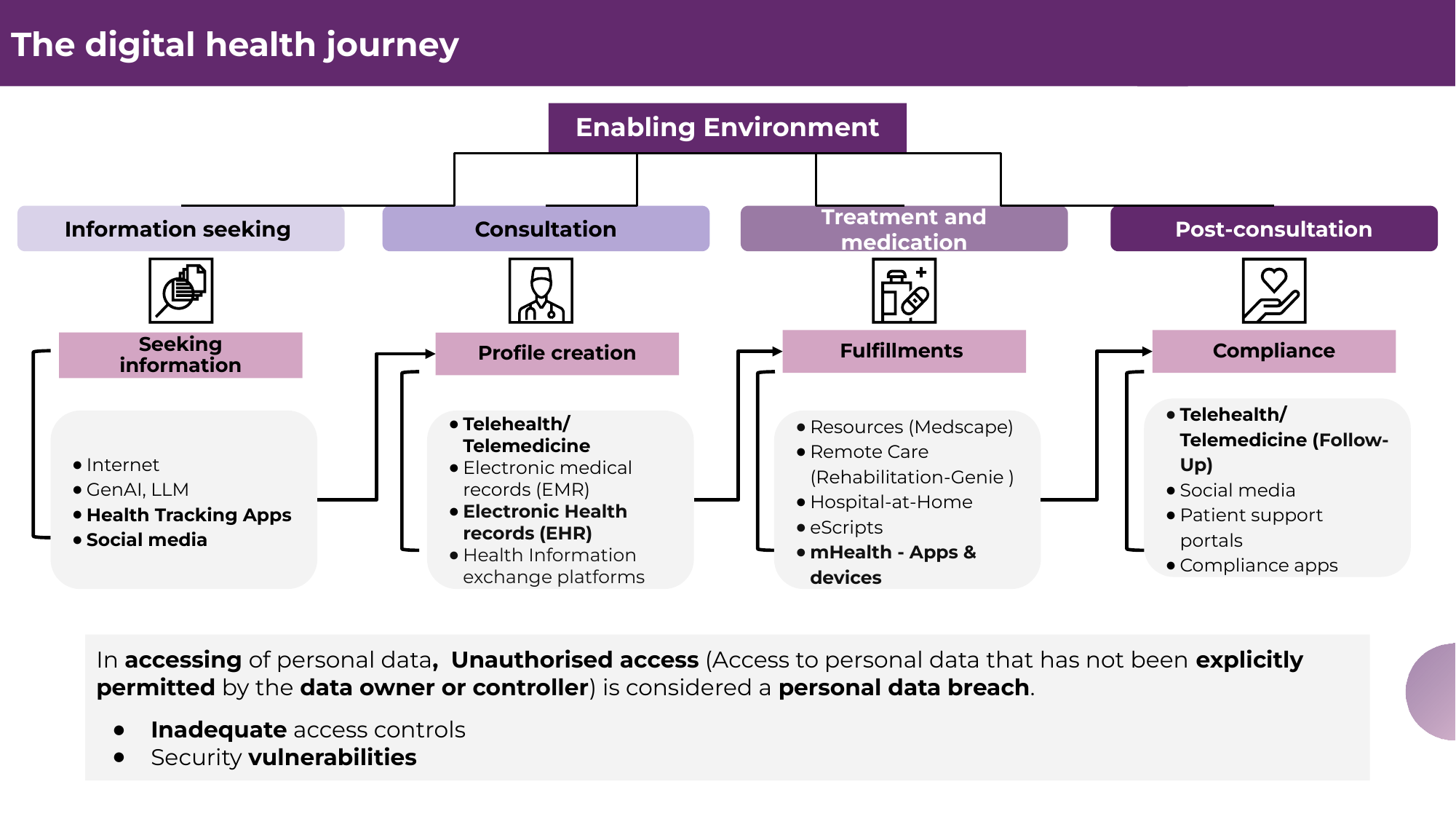

The digital health journey

Enabling Environment
Information seeking
Consultation
Treatment and medication
Post-consultation

Fulfillments
Compliance
Seeking information
Profile creation

Telehealth/Telemedicine (Follow-Up)
Social media
Patient support portals
Compliance apps
Resources (Medscape)
Remote Care (Rehabilitation-Genie )
Hospital-at-Home
eScripts
mHealth - Apps & devices
Internet
GenAI, LLM
Health Tracking Apps
Social media
Telehealth/Telemedicine
Electronic medical records (EMR)
Electronic Health records (EHR)
Health Information exchange platforms
In accessing of personal data,  Unauthorised access (Access to personal data that has not been explicitly permitted by the data owner or controller) is considered a personal data breach.
Inadequate access controls
Security vulnerabilities